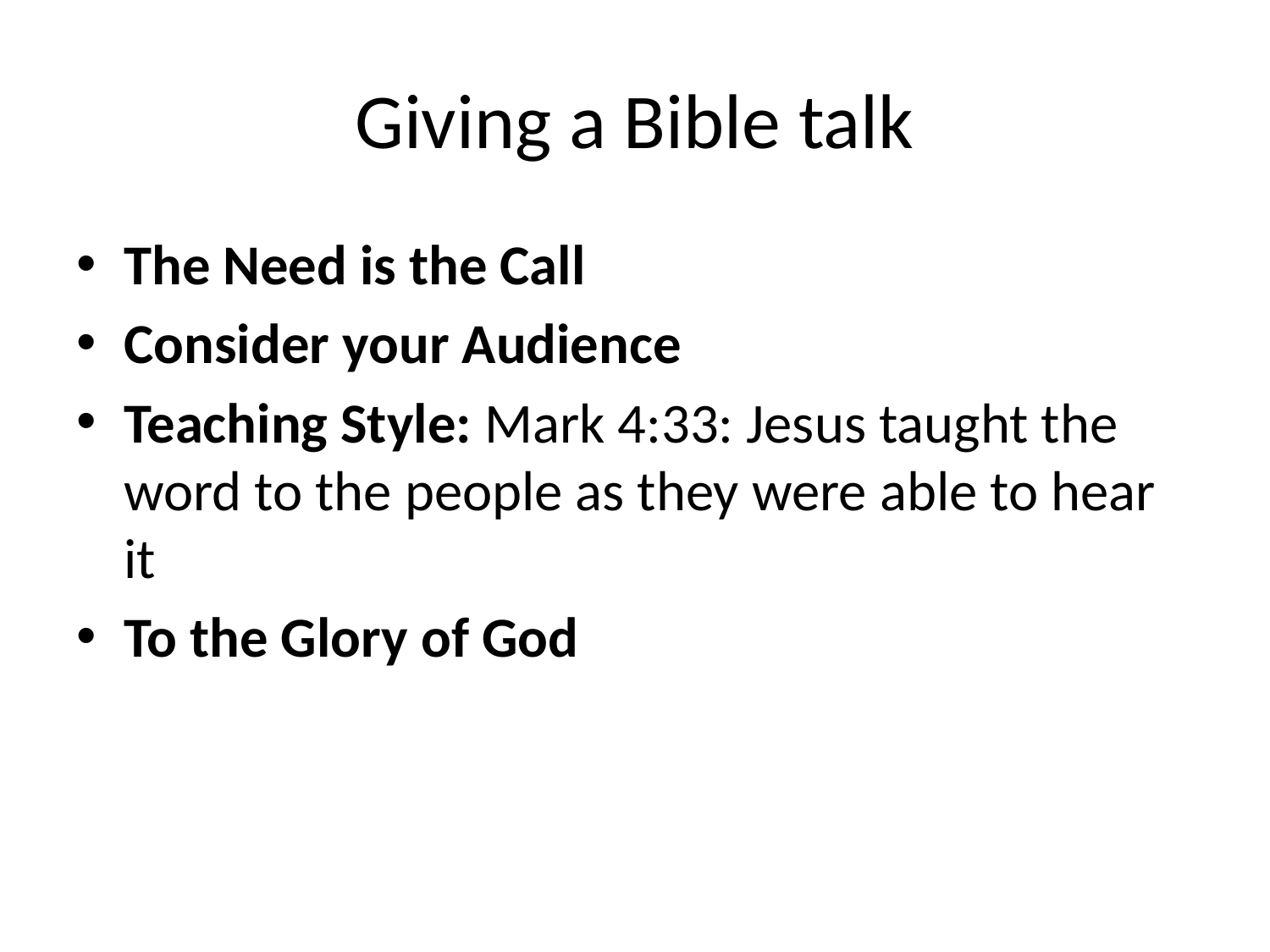

# Giving a Bible talk
The Need is the Call
Consider your Audience
Teaching Style: Mark 4:33: Jesus taught the word to the people as they were able to hear it
To the Glory of God